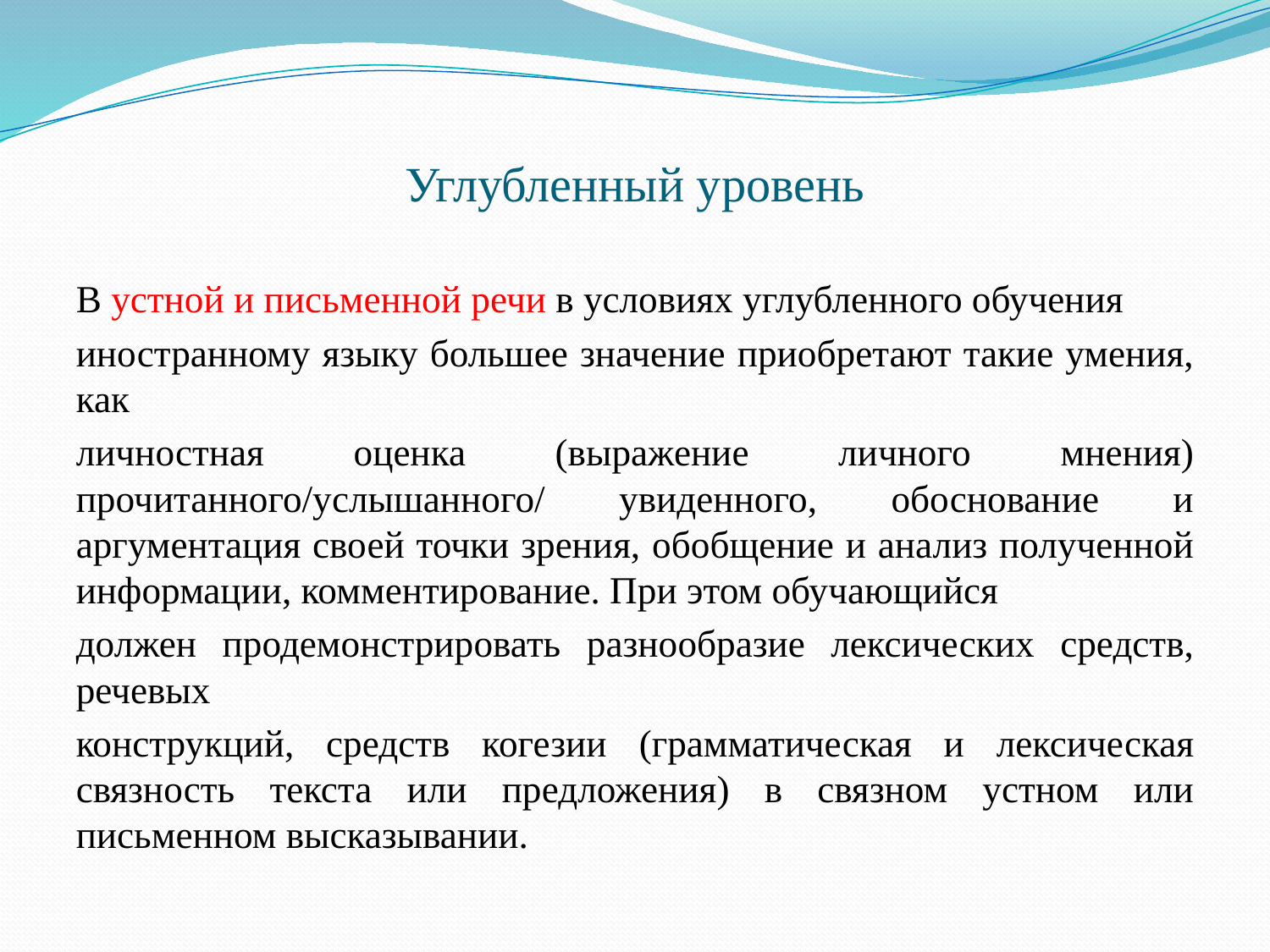

# Углубленный уровень
В устной и письменной речи в условиях углубленного обучения
иностранному языку большее значение приобретают такие умения, как
личностная оценка (выражение личного мнения) прочитанного/услышанного/ увиденного, обоснование и аргументация своей точки зрения, обобщение и анализ полученной информации, комментирование. При этом обучающийся
должен продемонстрировать разнообразие лексических средств, речевых
конструкций, средств когезии (грамматическая и лексическая связность текста или предложения) в связном устном или письменном высказывании.